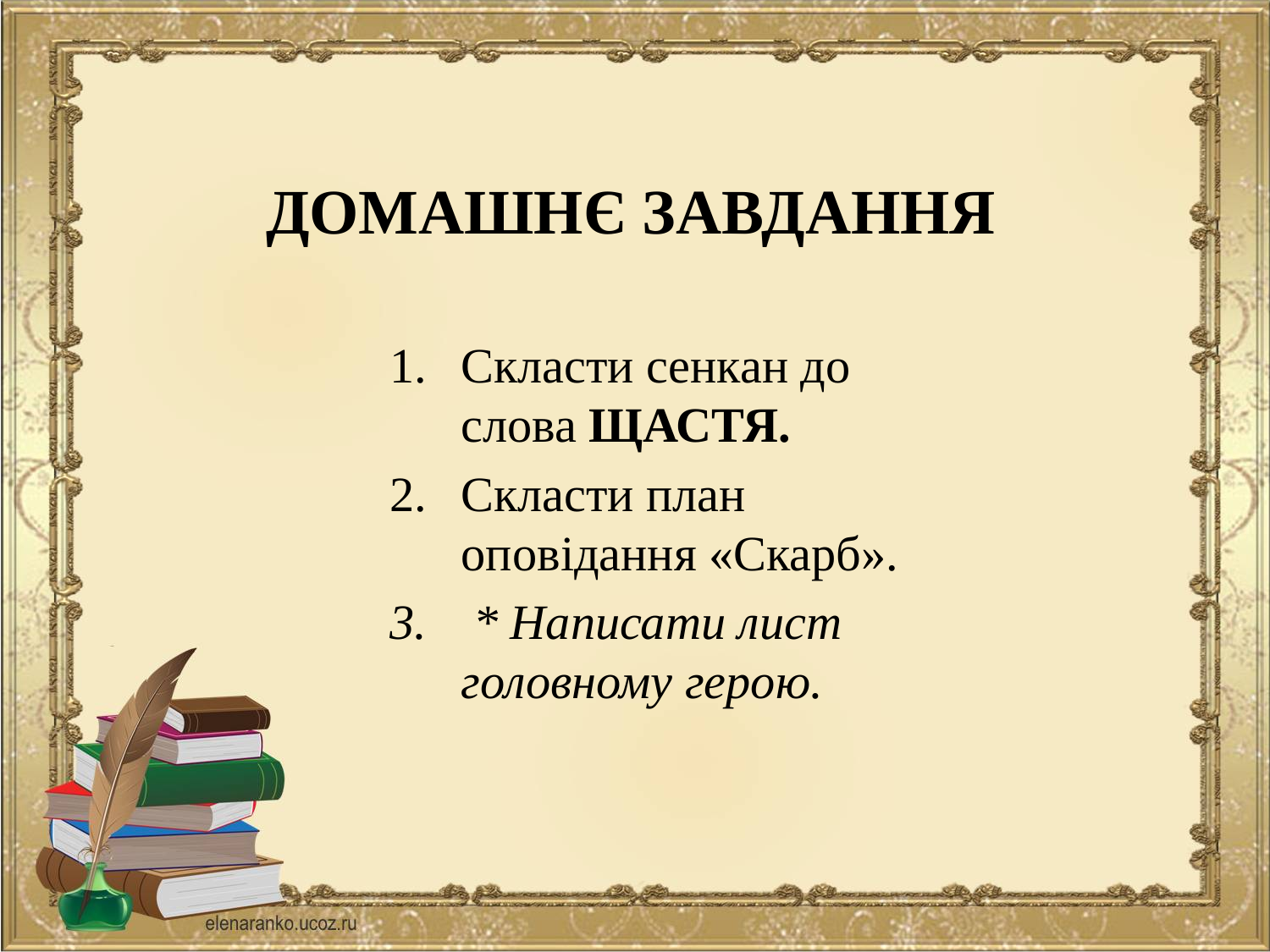

# ДОМАШНЄ ЗАВДАННЯ
Скласти сенкан до слова ЩАСТЯ.
Скласти план оповідання «Скарб».
 * Написати лист головному герою.